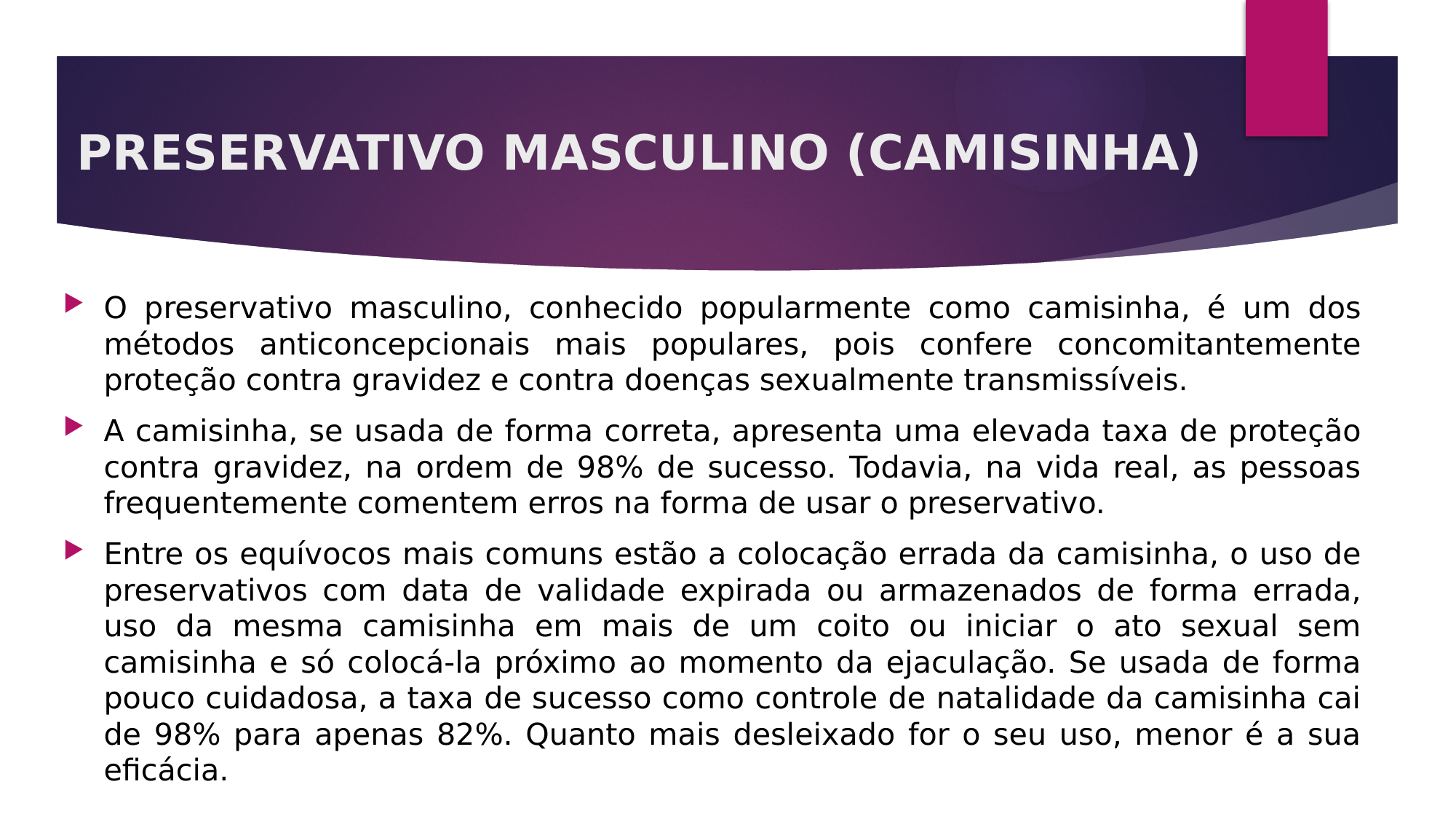

# PRESERVATIVO MASCULINO (CAMISINHA)
O preservativo masculino, conhecido popularmente como camisinha, é um dos métodos anticoncepcionais mais populares, pois confere concomitantemente proteção contra gravidez e contra doenças sexualmente transmissíveis.
A camisinha, se usada de forma correta, apresenta uma elevada taxa de proteção contra gravidez, na ordem de 98% de sucesso. Todavia, na vida real, as pessoas frequentemente comentem erros na forma de usar o preservativo.
Entre os equívocos mais comuns estão a colocação errada da camisinha, o uso de preservativos com data de validade expirada ou armazenados de forma errada, uso da mesma camisinha em mais de um coito ou iniciar o ato sexual sem camisinha e só colocá-la próximo ao momento da ejaculação. Se usada de forma pouco cuidadosa, a taxa de sucesso como controle de natalidade da camisinha cai de 98% para apenas 82%. Quanto mais desleixado for o seu uso, menor é a sua eficácia.